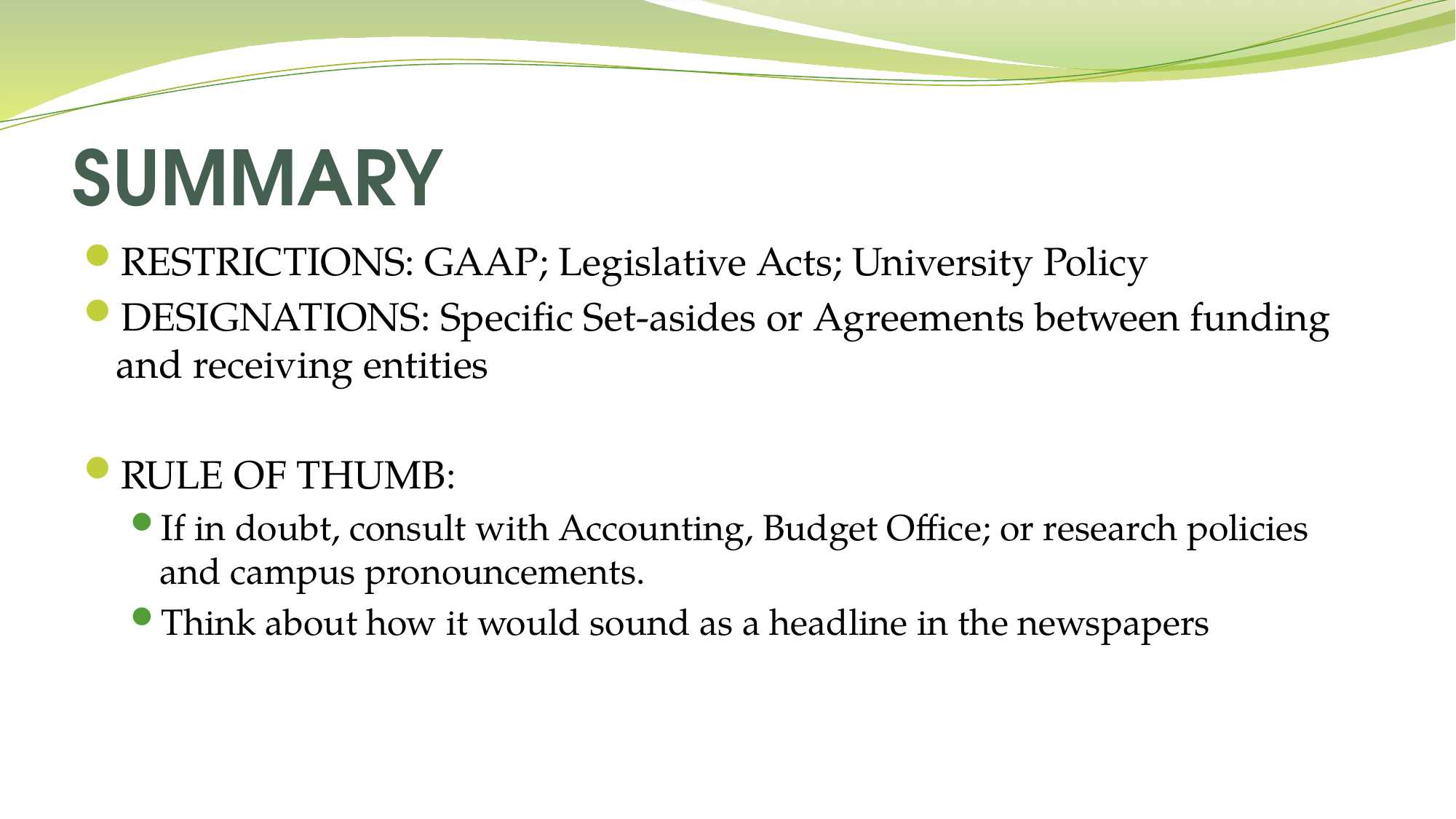

# SUMMARY
RESTRICTIONS: GAAP; Legislative Acts; University Policy
DESIGNATIONS: Specific Set-asides or Agreements between funding and receiving entities

RULE OF THUMB:
If in doubt, consult with Accounting, Budget Office; or research policies and campus pronouncements.
Think about how it would sound as a headline in the newspapers